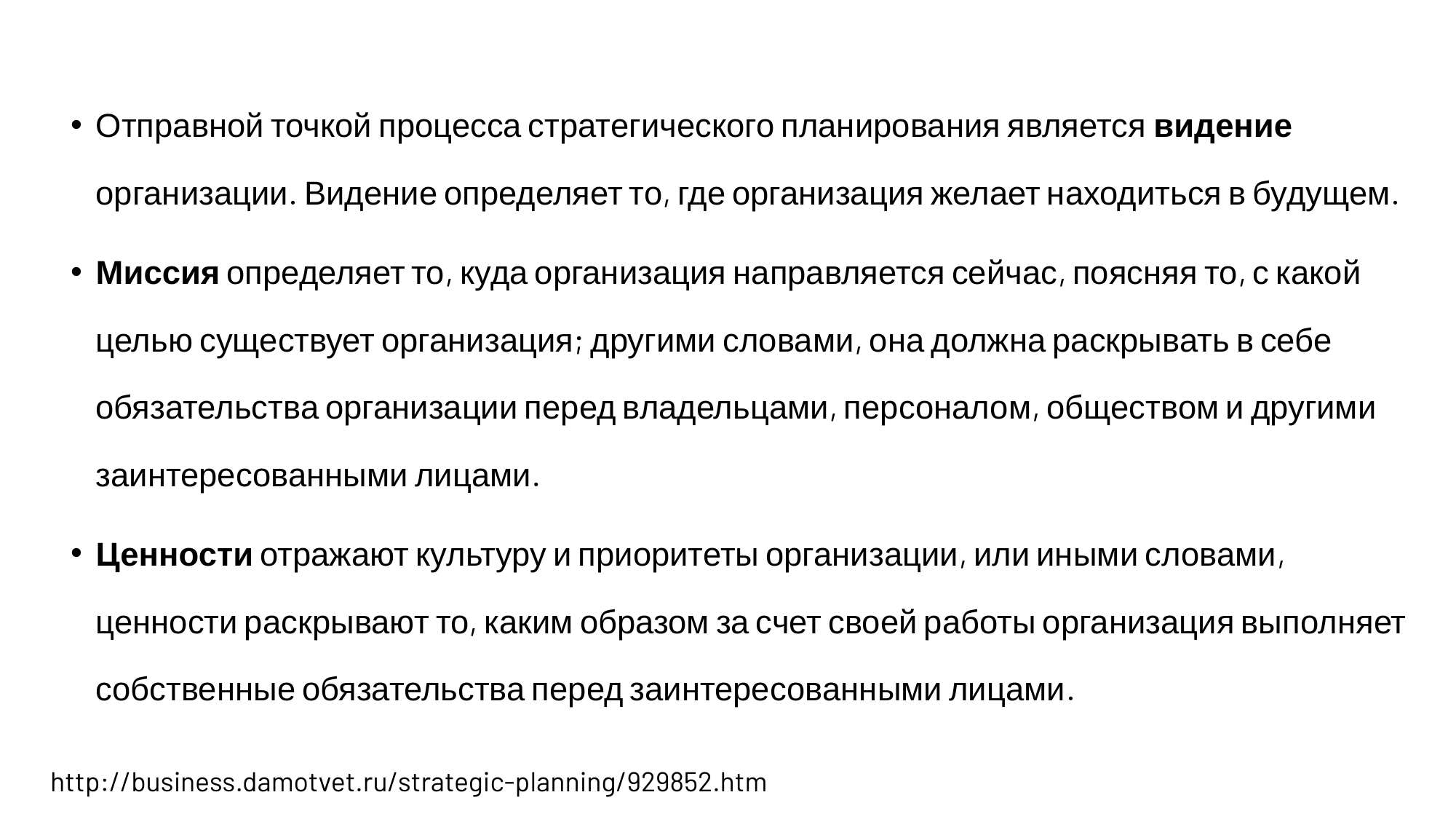

Отправной точкой процесса стратегического планирования является видение организации. Видение определяет то, где организация желает находиться в будущем.
Миссия определяет то, куда организация направляется сейчас, поясняя то, с какой целью существует организация; другими словами, она должна раскрывать в себе обязательства организации перед владельцами, персоналом, обществом и другими заинтересованными лицами.
Ценности отражают культуру и приоритеты организации, или иными словами, ценности раскрывают то, каким образом за счет своей работы организация выполняет собственные обязательства перед заинтересованными лицами.
http://business.damotvet.ru/strategic-planning/929852.htm